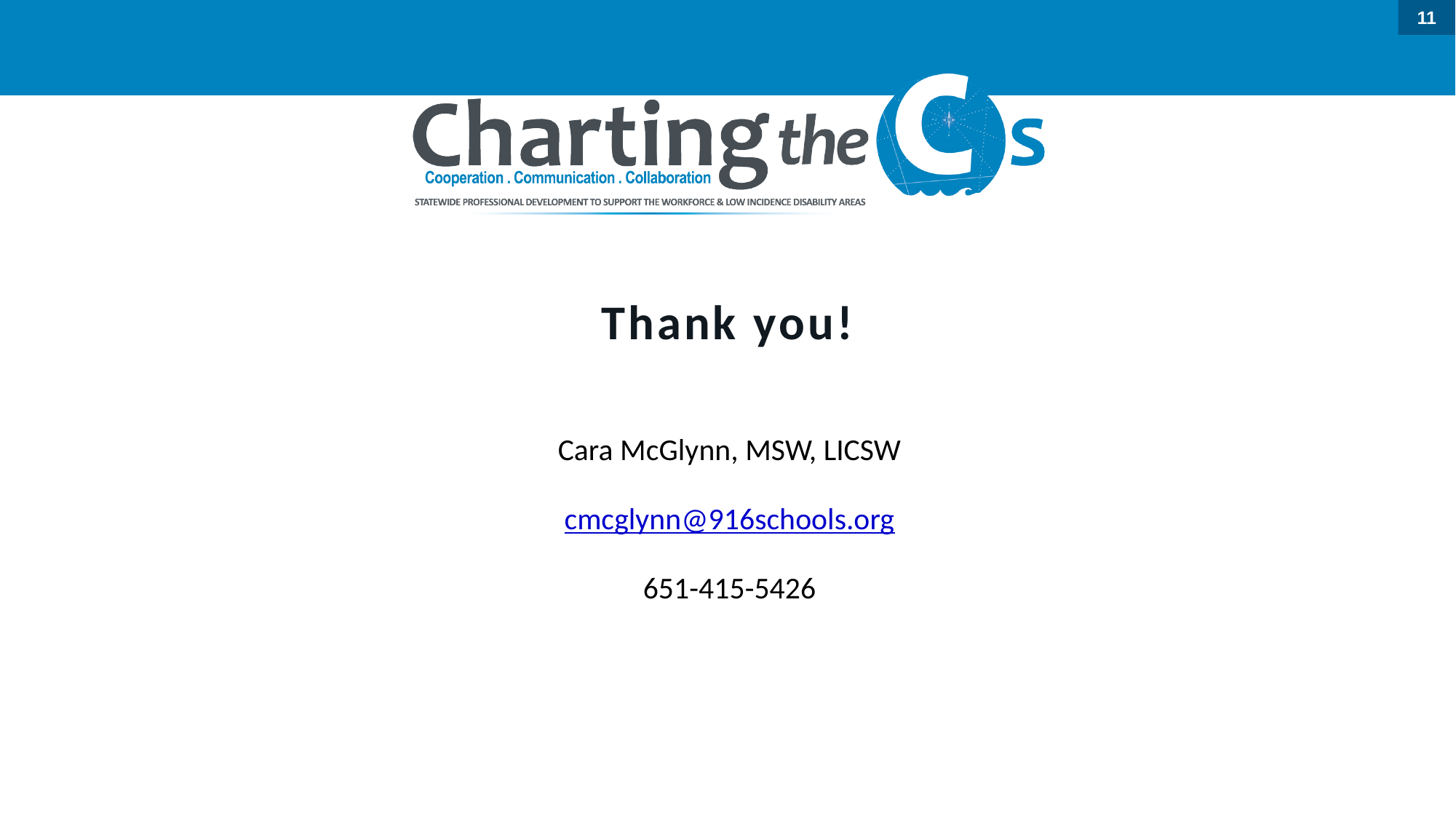

11
# Thank you!
Cara McGlynn, MSW, LICSW
cmcglynn@916schools.org
651-415-5426